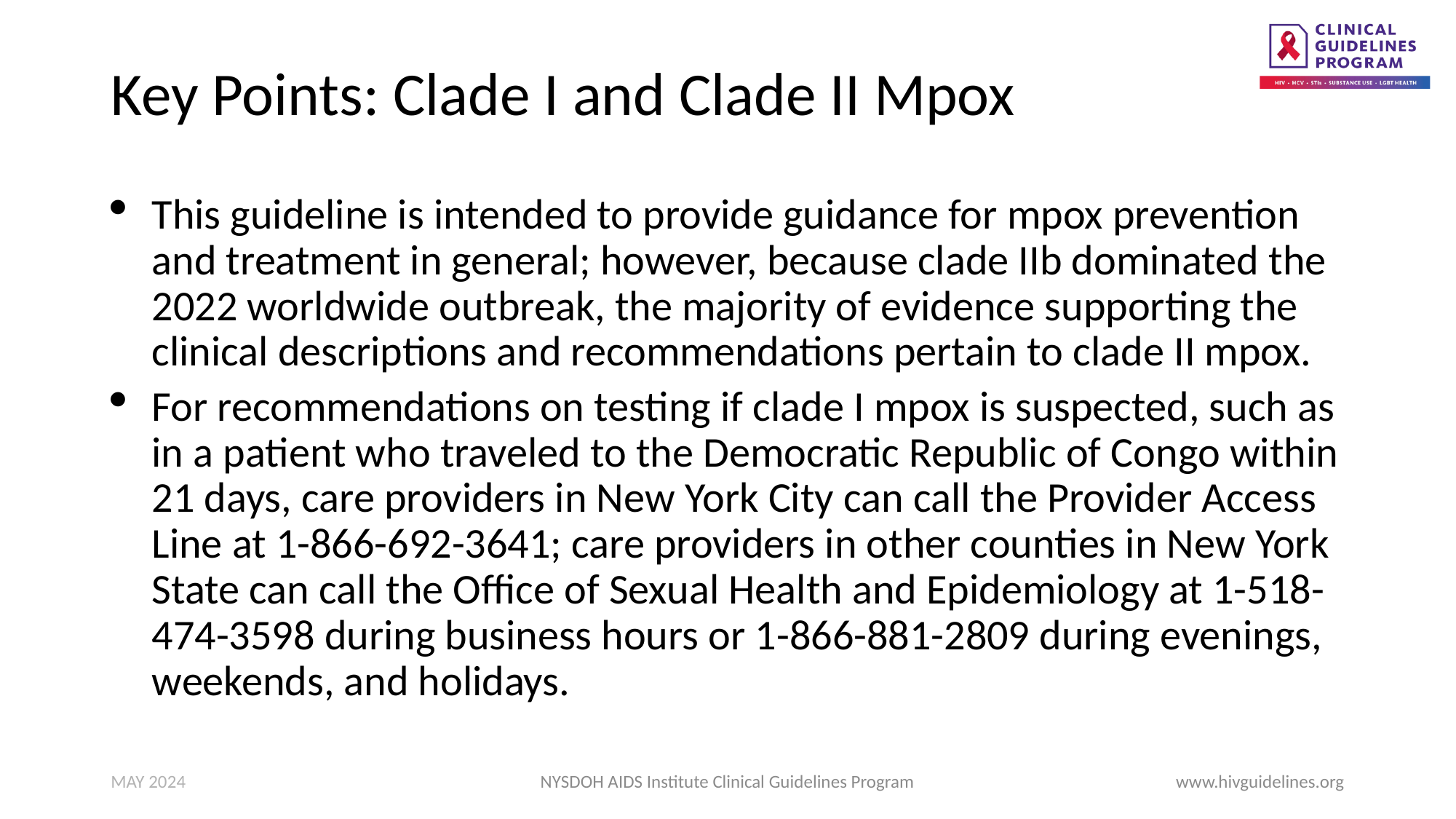

# Key Points: Clade I and Clade II Mpox
This guideline is intended to provide guidance for mpox prevention and treatment in general; however, because clade IIb dominated the 2022 worldwide outbreak, the majority of evidence supporting the clinical descriptions and recommendations pertain to clade II mpox.
For recommendations on testing if clade I mpox is suspected, such as in a patient who traveled to the Democratic Republic of Congo within 21 days, care providers in New York City can call the Provider Access Line at 1-866-692-3641; care providers in other counties in New York State can call the Office of Sexual Health and Epidemiology at 1-518-474-3598 during business hours or 1-866-881-2809 during evenings, weekends, and holidays.
MAY 2024
NYSDOH AIDS Institute Clinical Guidelines Program
www.hivguidelines.org